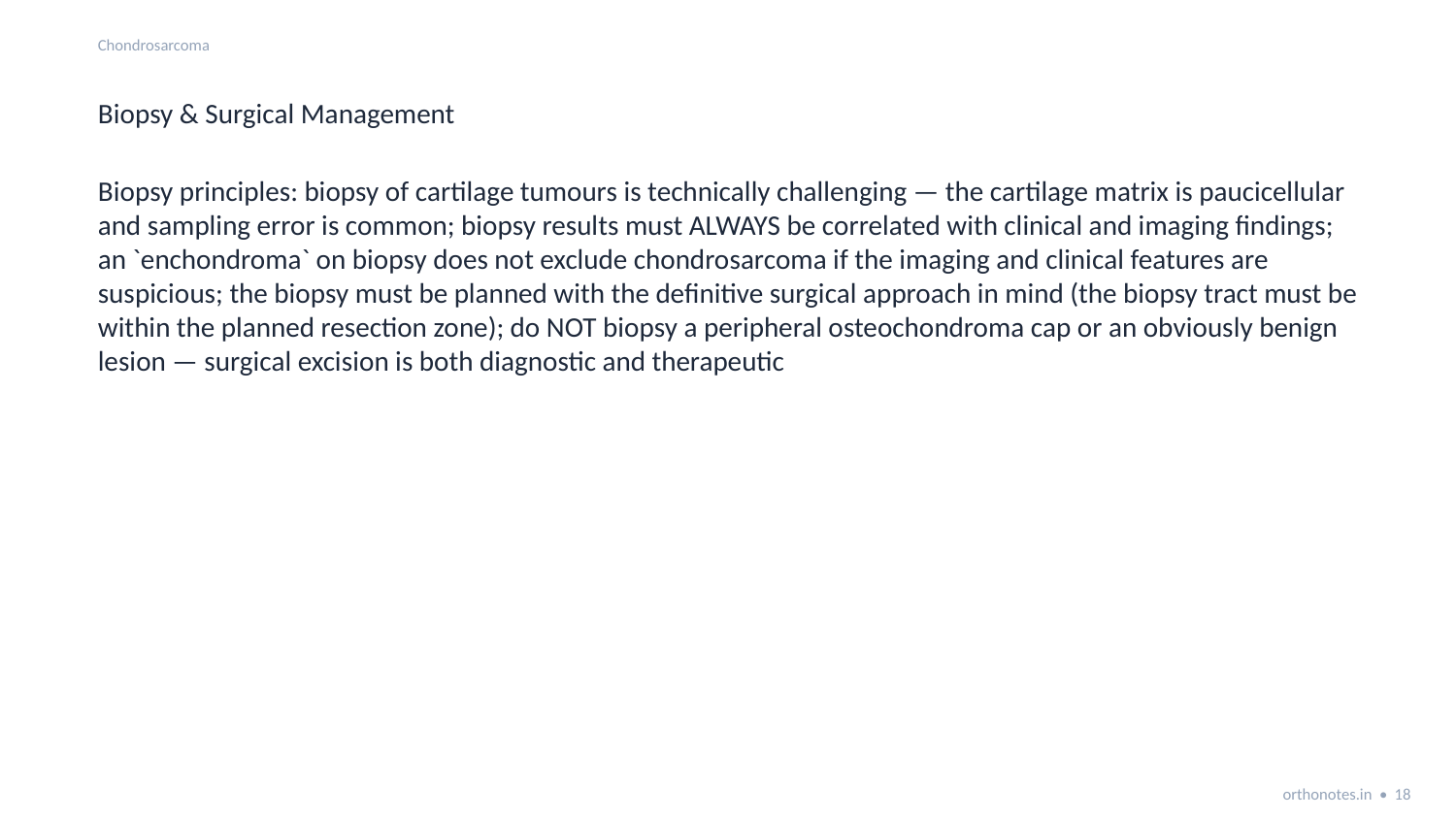

Chondrosarcoma
Biopsy & Surgical Management
Biopsy principles: biopsy of cartilage tumours is technically challenging — the cartilage matrix is paucicellular and sampling error is common; biopsy results must ALWAYS be correlated with clinical and imaging findings; an `enchondroma` on biopsy does not exclude chondrosarcoma if the imaging and clinical features are suspicious; the biopsy must be planned with the definitive surgical approach in mind (the biopsy tract must be within the planned resection zone); do NOT biopsy a peripheral osteochondroma cap or an obviously benign lesion — surgical excision is both diagnostic and therapeutic
orthonotes.in  •  18